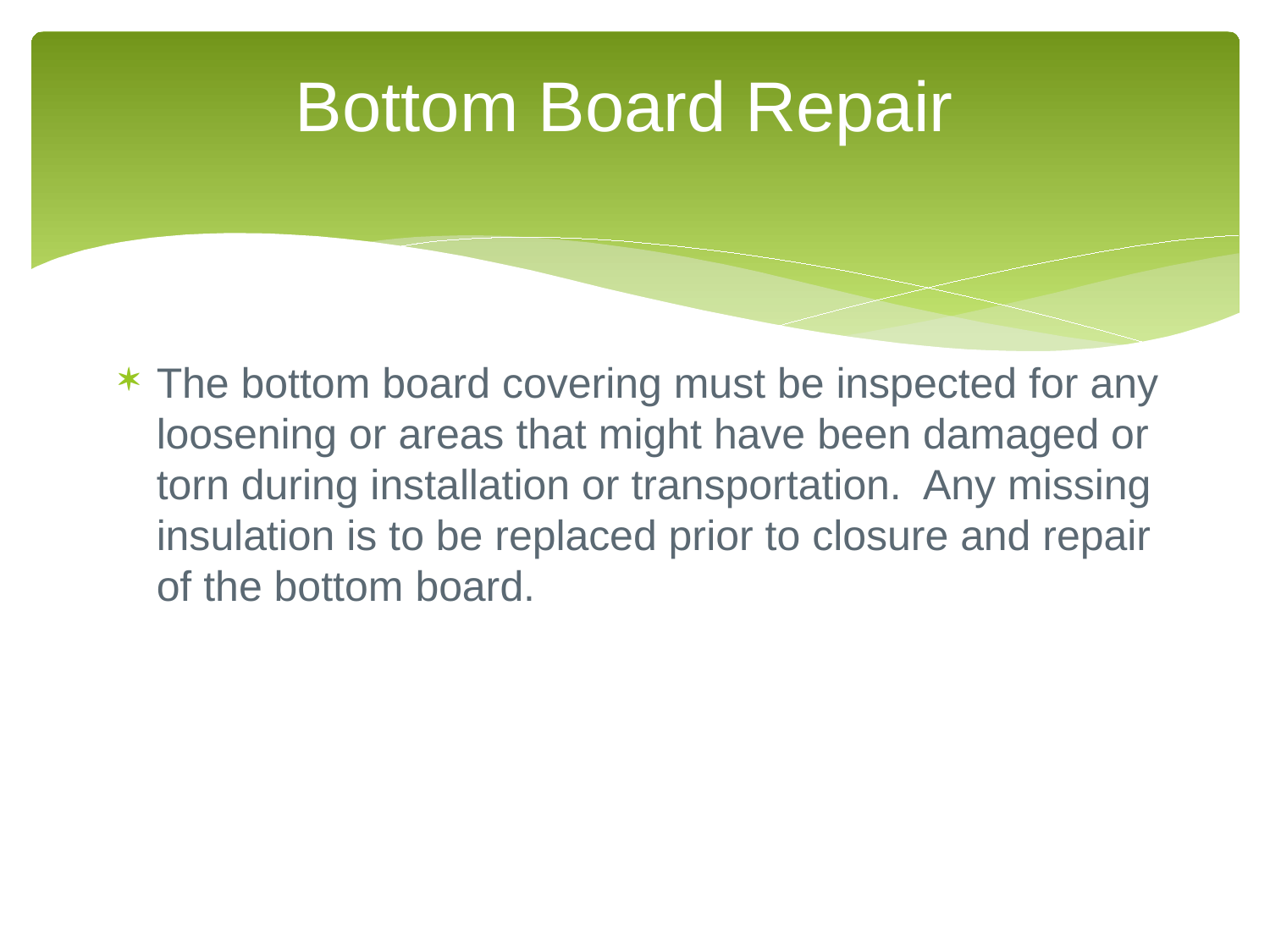

# Bottom Board Repair
The bottom board covering must be inspected for any loosening or areas that might have been damaged or torn during installation or transportation.  Any missing insulation is to be replaced prior to closure and repair of the bottom board.